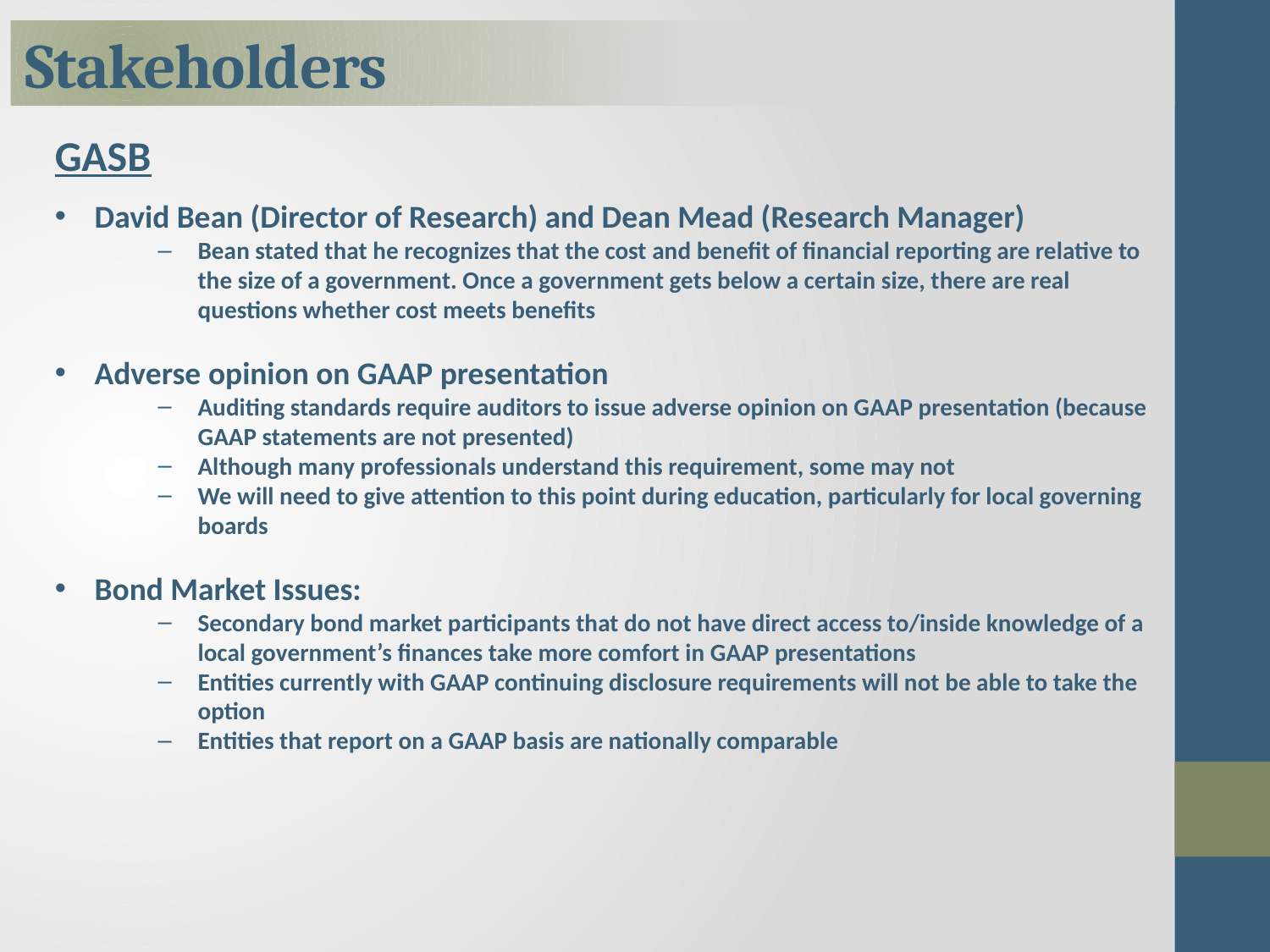

# Stakeholders

GASB

David Bean (Director of Research) and Dean Mead (Research Manager)
Bean stated that he recognizes that the cost and benefit of financial reporting are relative to the size of a government. Once a government gets below a certain size, there are real questions whether cost meets benefits

Adverse opinion on GAAP presentation
Auditing standards require auditors to issue adverse opinion on GAAP presentation (because GAAP statements are not presented)
Although many professionals understand this requirement, some may not
We will need to give attention to this point during education, particularly for local governing boards

Bond Market Issues:
Secondary bond market participants that do not have direct access to/inside knowledge of a local government’s finances take more comfort in GAAP presentations
Entities currently with GAAP continuing disclosure requirements will not be able to take the option
Entities that report on a GAAP basis are nationally comparable